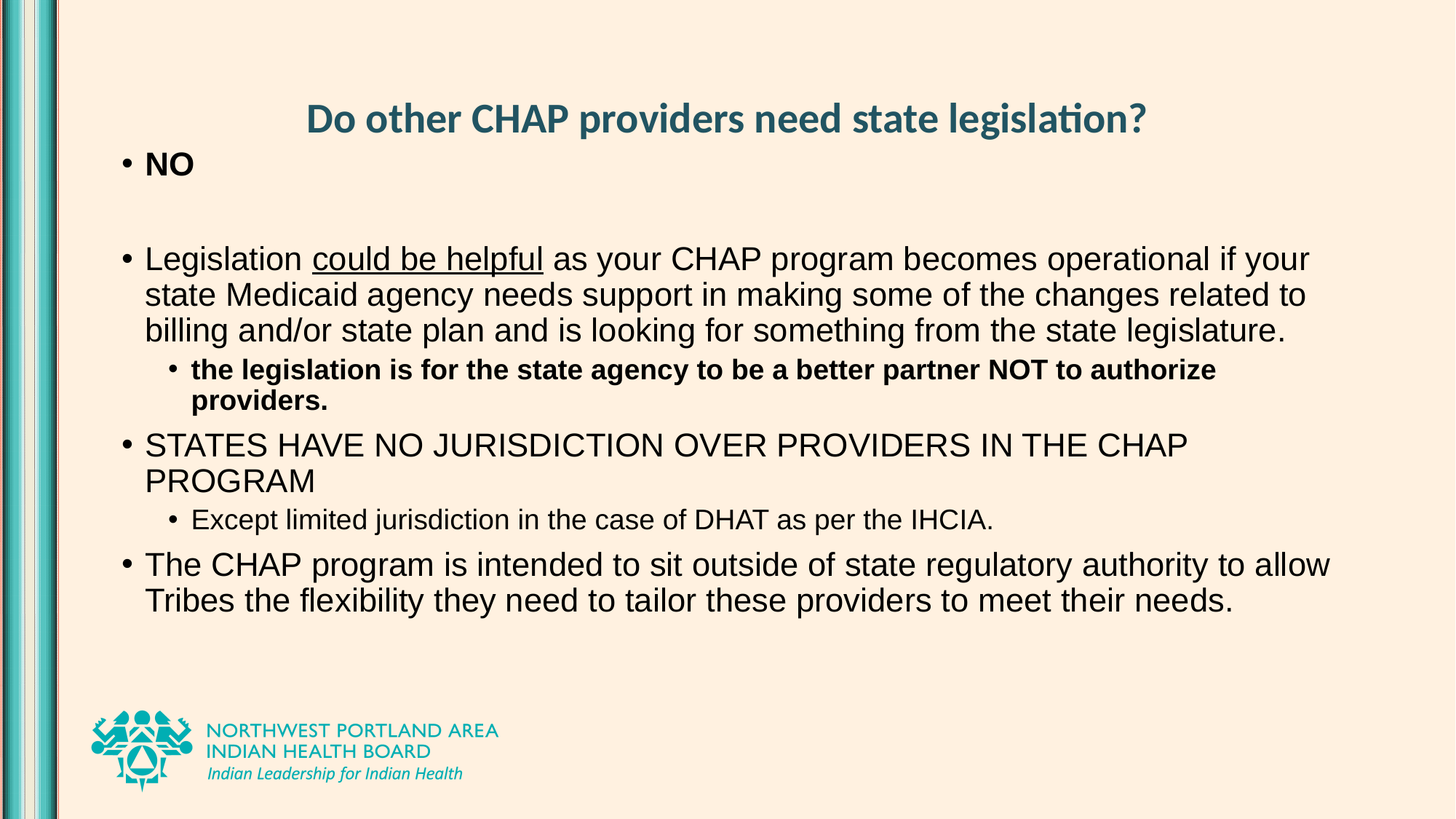

Do other CHAP providers need state legislation?
NO

Legislation could be helpful as your CHAP program becomes operational if your state Medicaid agency needs support in making some of the changes related to billing and/or state plan and is looking for something from the state legislature.
the legislation is for the state agency to be a better partner NOT to authorize providers.
STATES HAVE NO JURISDICTION OVER PROVIDERS IN THE CHAP PROGRAM
Except limited jurisdiction in the case of DHAT as per the IHCIA.
The CHAP program is intended to sit outside of state regulatory authority to allow Tribes the flexibility they need to tailor these providers to meet their needs.